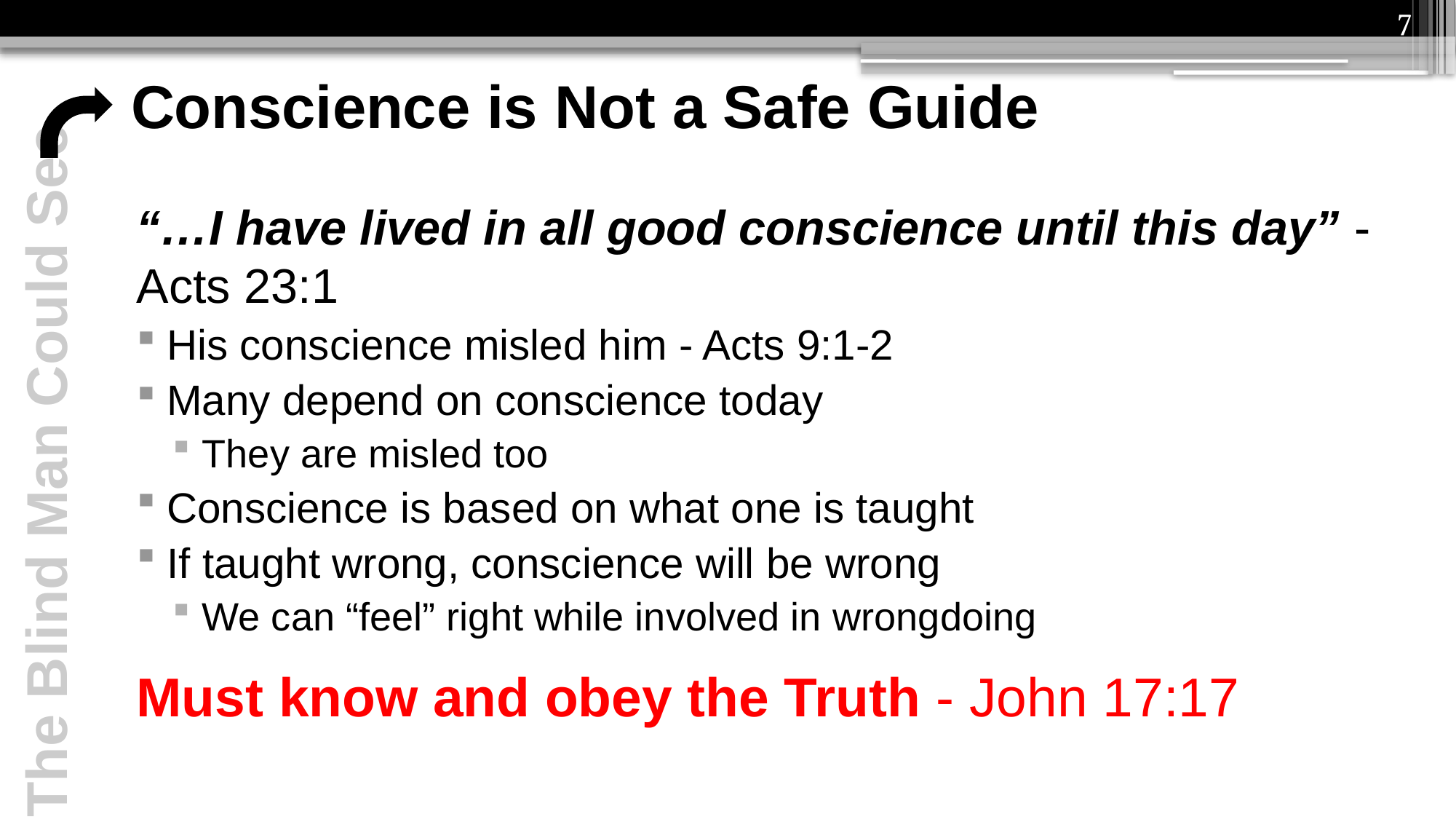

7
# Conscience is Not a Safe Guide

“…I have lived in all good conscience until this day” - Acts 23:1
His conscience misled him - Acts 9:1-2
Many depend on conscience today
They are misled too
Conscience is based on what one is taught
If taught wrong, conscience will be wrong
We can “feel” right while involved in wrongdoing

Must know and obey the Truth - John 17:17
The Blind Man Could See